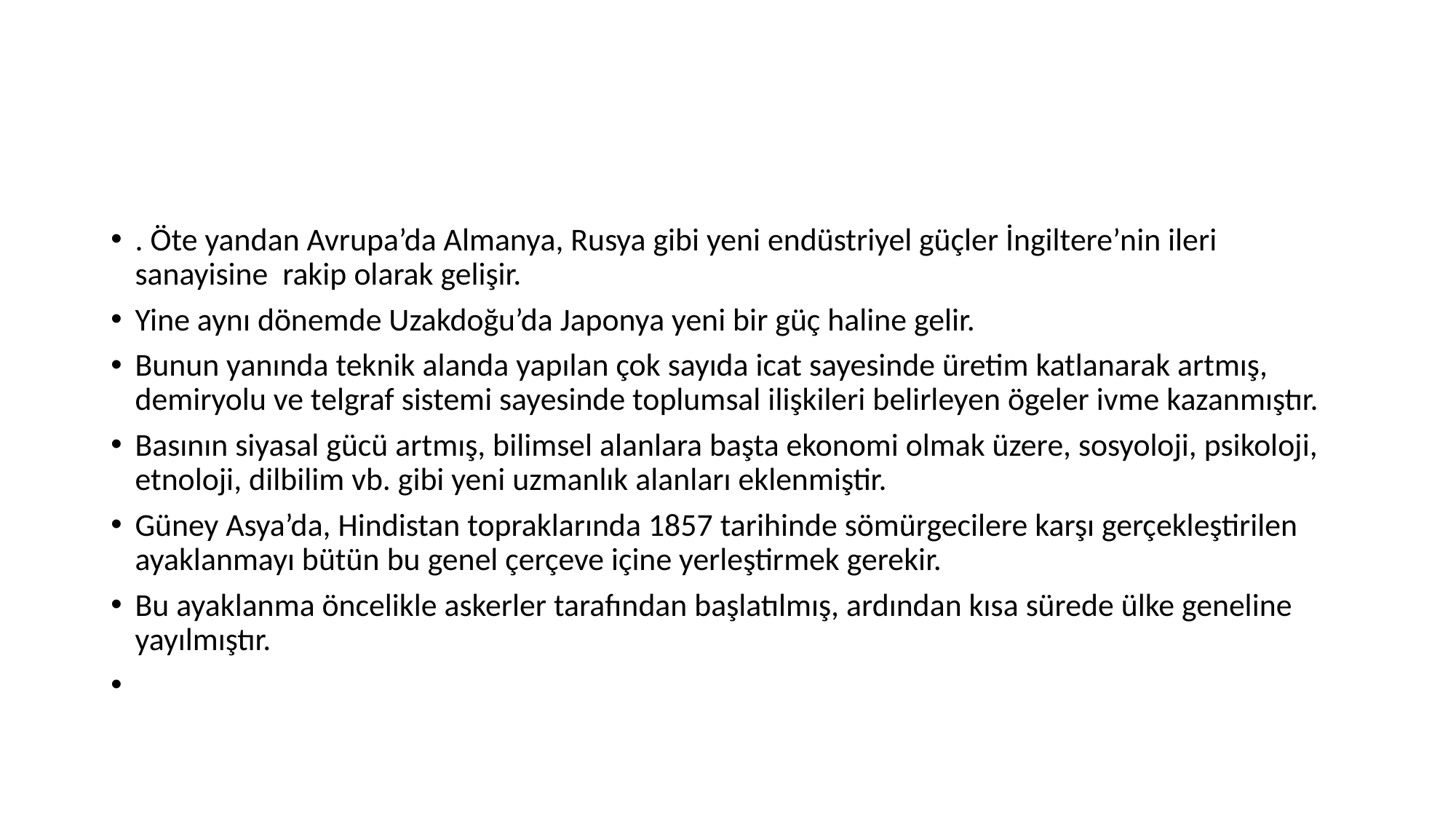

#
. Öte yandan Avrupa’da Almanya, Rusya gibi yeni endüstriyel güçler İngiltere’nin ileri sanayisine  rakip olarak gelişir.
Yine aynı dönemde Uzakdoğu’da Japonya yeni bir güç haline gelir.
Bunun yanında teknik alanda yapılan çok sayıda icat sayesinde üretim katlanarak artmış, demiryolu ve telgraf sistemi sayesinde toplumsal ilişkileri belirleyen ögeler ivme kazanmıştır.
Basının siyasal gücü artmış, bilimsel alanlara başta ekonomi olmak üzere, sosyoloji, psikoloji, etnoloji, dilbilim vb. gibi yeni uzmanlık alanları eklenmiştir.
Güney Asya’da, Hindistan topraklarında 1857 tarihinde sömürgecilere karşı gerçekleştirilen ayaklanmayı bütün bu genel çerçeve içine yerleştirmek gerekir.
Bu ayaklanma öncelikle askerler tarafından başlatılmış, ardından kısa sürede ülke geneline yayılmıştır.